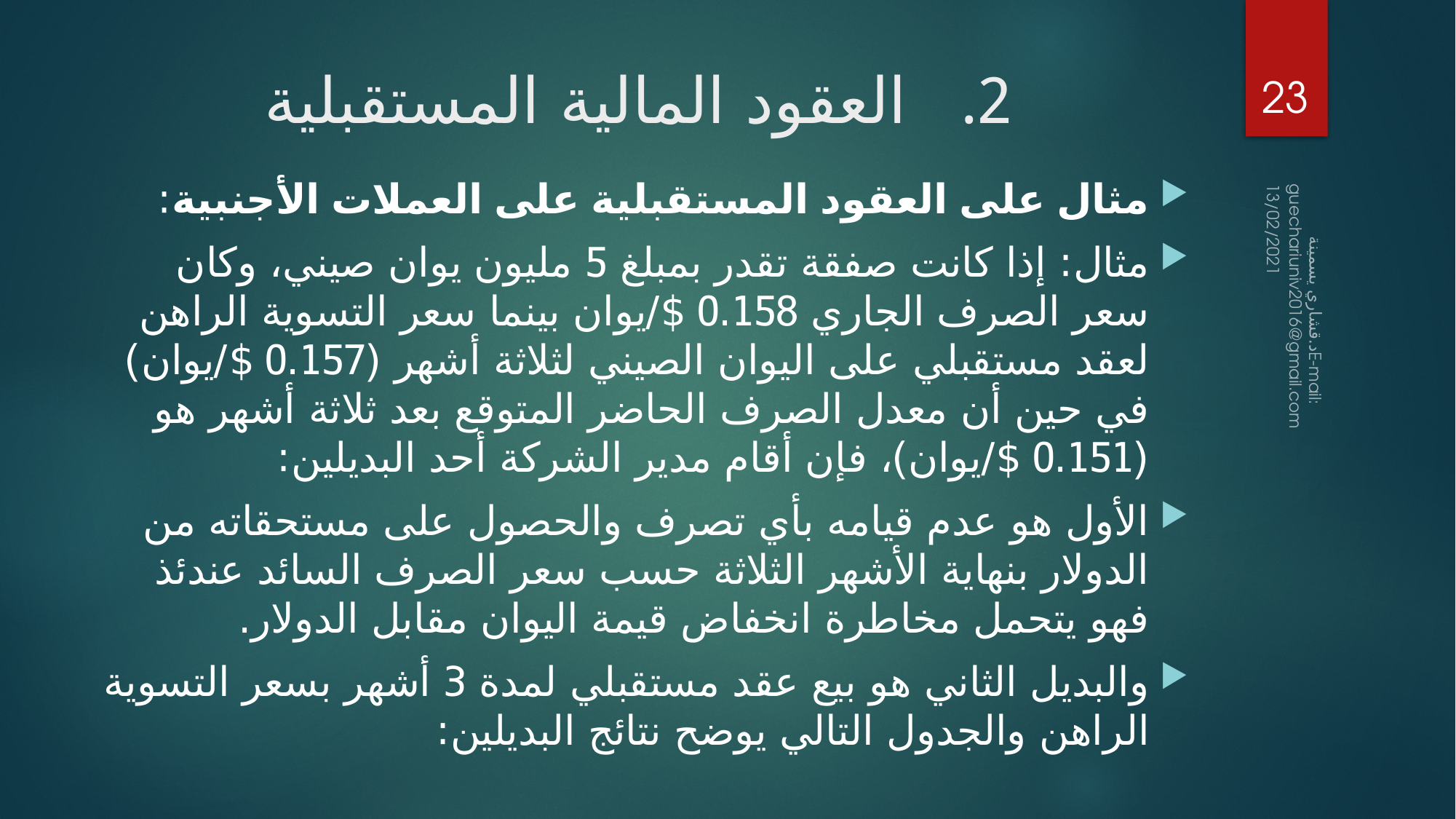

23
# العقود المالية المستقبلية
مثال على العقود المستقبلية على العملات الأجنبية:
مثال: إذا كانت صفقة تقدر بمبلغ 5 مليون يوان صيني، وكان سعر الصرف الجاري 0.158 $/يوان بينما سعر التسوية الراهن لعقد مستقبلي على اليوان الصيني لثلاثة أشهر (0.157 $/يوان) في حين أن معدل الصرف الحاضر المتوقع بعد ثلاثة أشهر هو (0.151 $/يوان)، فإن أقام مدير الشركة أحد البديلين:
الأول هو عدم قيامه بأي تصرف والحصول على مستحقاته من الدولار بنهاية الأشهر الثلاثة حسب سعر الصرف السائد عندئذ فهو يتحمل مخاطرة انخفاض قيمة اليوان مقابل الدولار.
والبديل الثاني هو بيع عقد مستقبلي لمدة 3 أشهر بسعر التسوية الراهن والجدول التالي يوضح نتائج البديلين:

13/02/2021
          د.قشاري يسمينةE-mail: guechariuniv2016@gmail.com